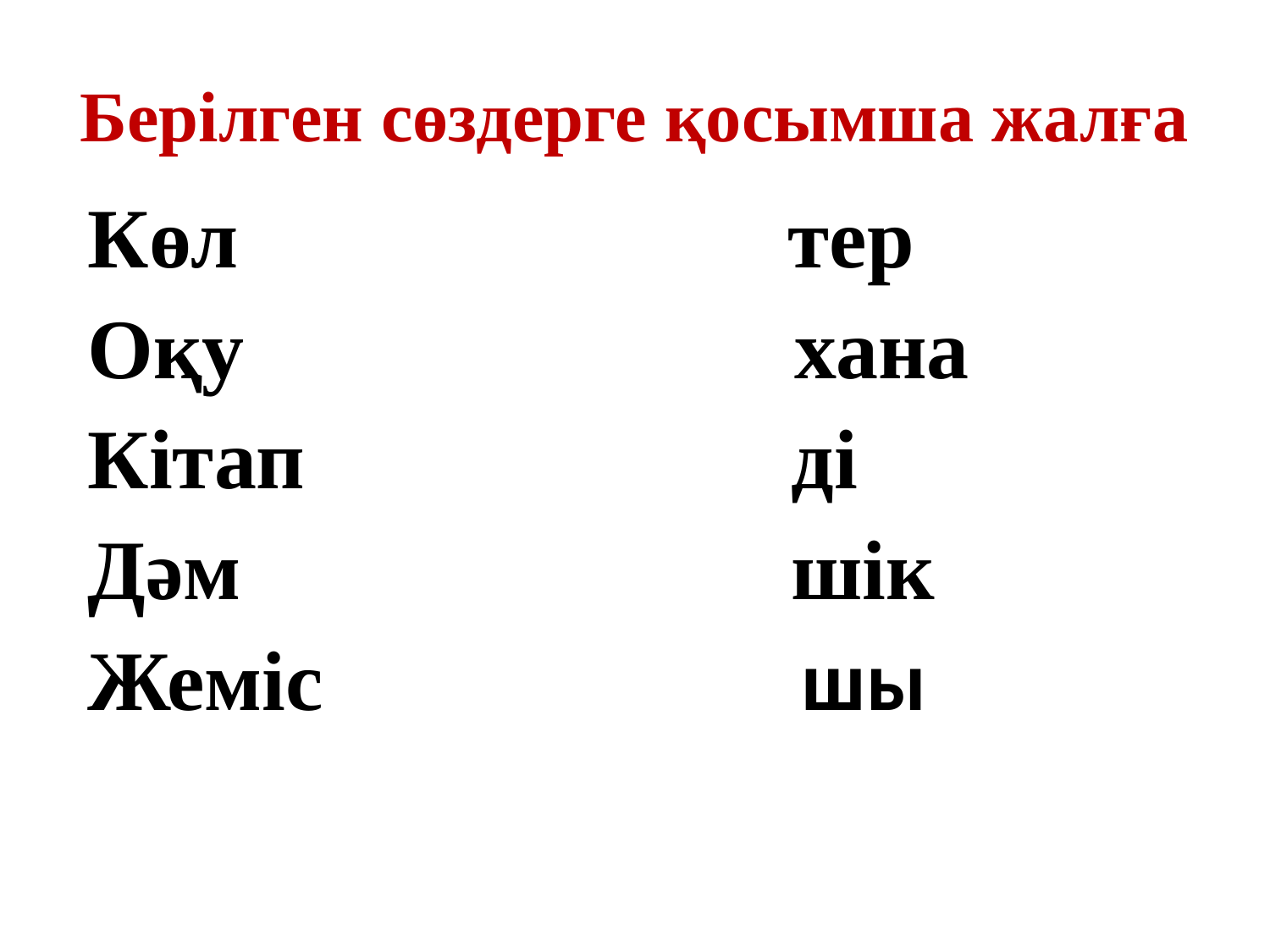

# Берілген сөздерге қосымша жалға
Көл                          тер
Оқу                          хана
Кітап                       ді
Дәм                          шік
Жеміс                         шы